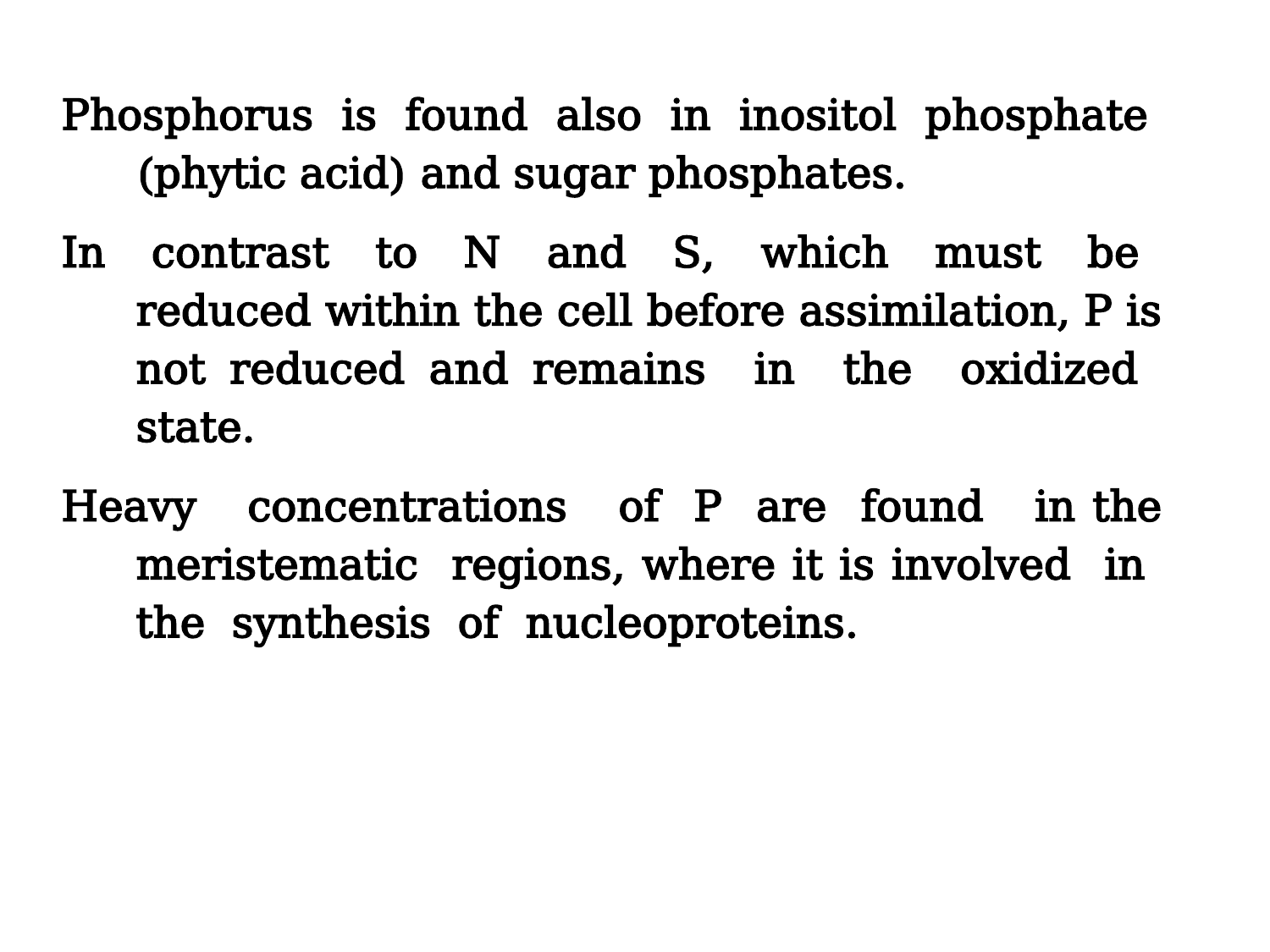

Phosphorus  is  found  also  in  inositol  phosphate  (phytic acid) and sugar phosphates.
In  contrast  to  N  and  S,  which  must  be  reduced within the cell before assimilation, P is not reduced and remains  in  the  oxidized  state.
Heavy   concentrations   of  P  are  found   in the meristematic  regions, where it is involved  in  the  synthesis  of  nucleoproteins.